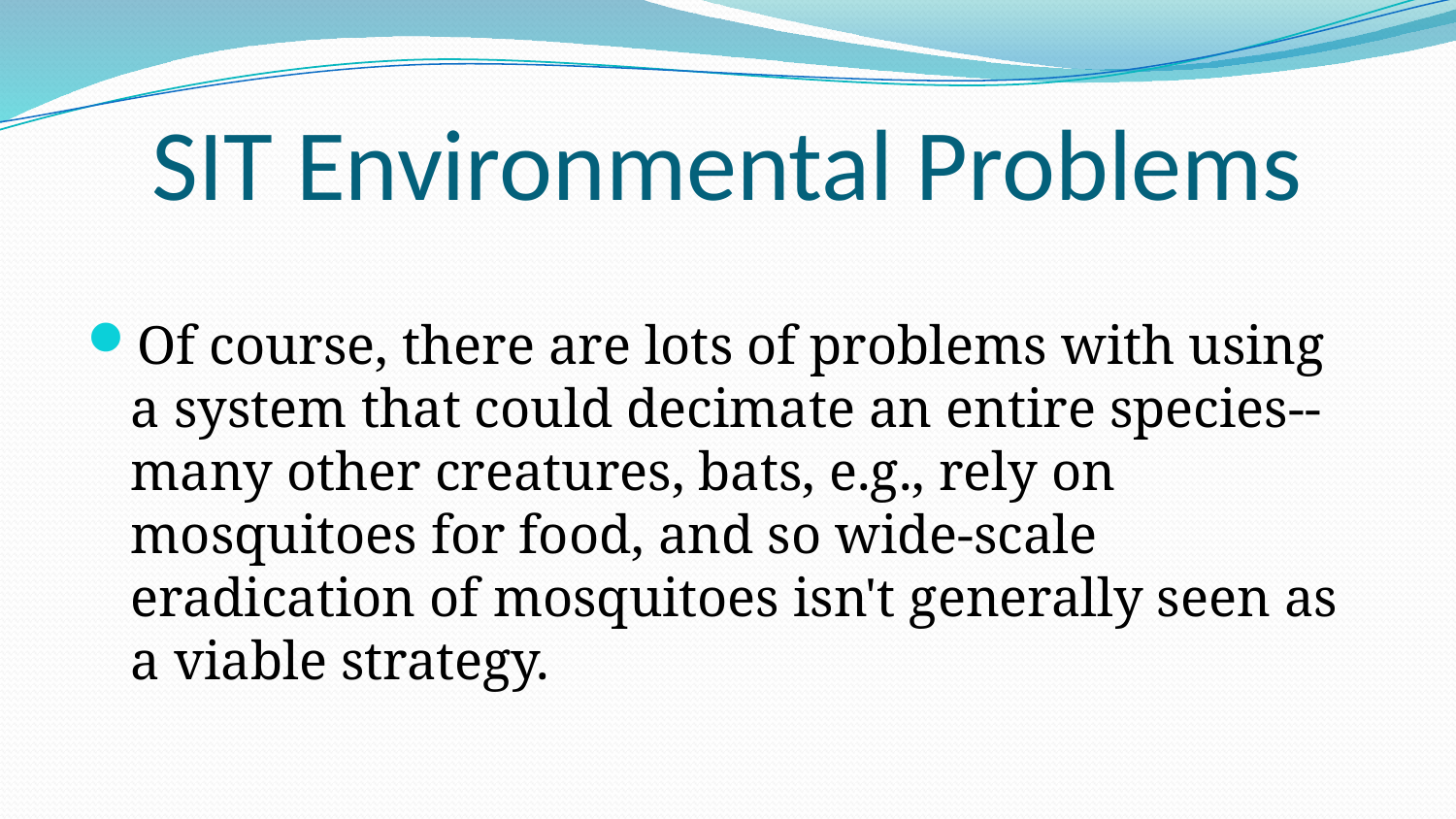

# SIT Environmental Problems

Of course, there are lots of problems with using a system that could decimate an entire species--many other creatures, bats, e.g., rely on mosquitoes for food, and so wide-scale eradication of mosquitoes isn't generally seen as a viable strategy.